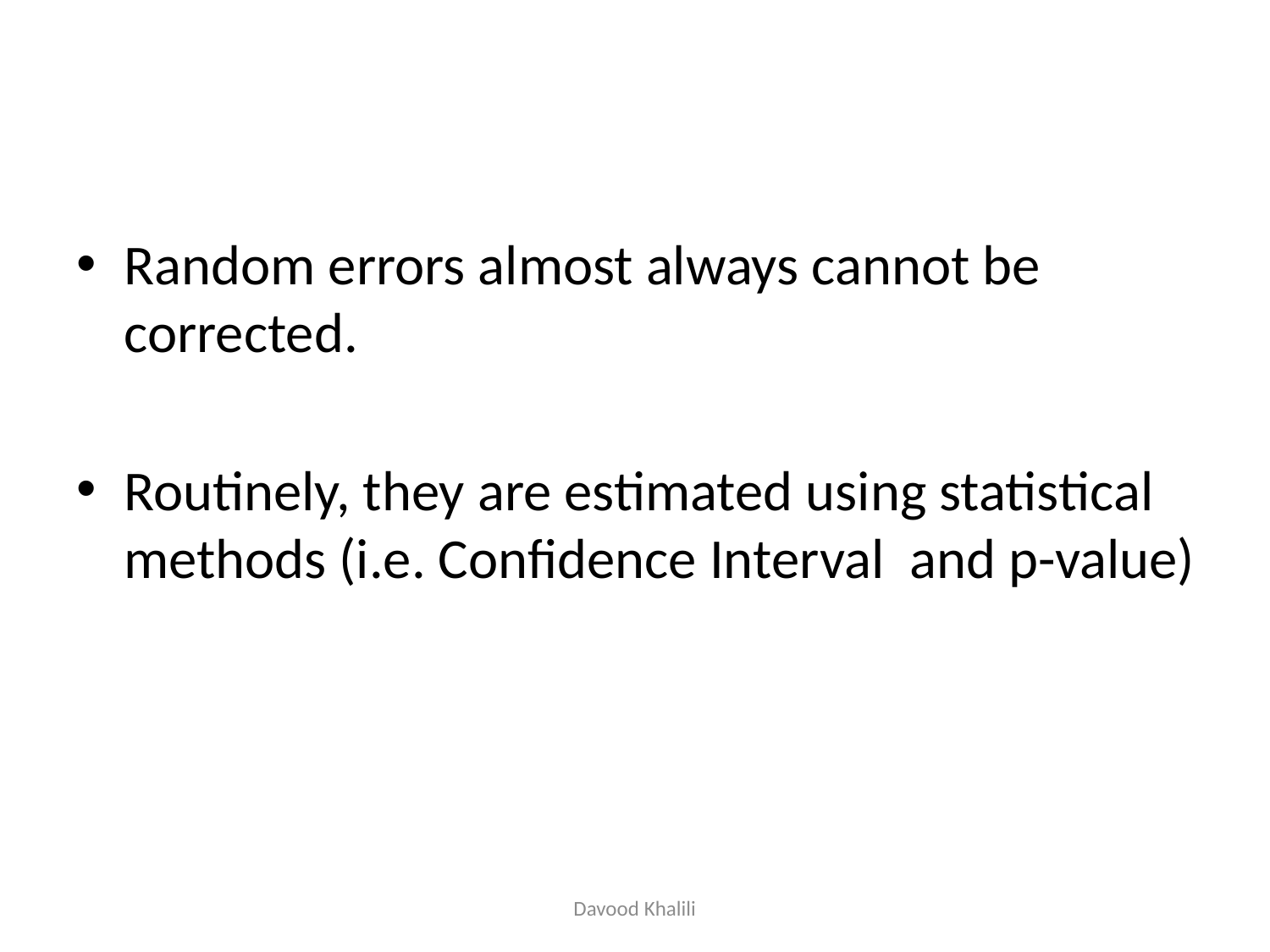

#
Random errors almost always cannot be corrected.

Routinely, they are estimated using statistical methods (i.e. Confidence Interval  and p-value)
Davood Khalili